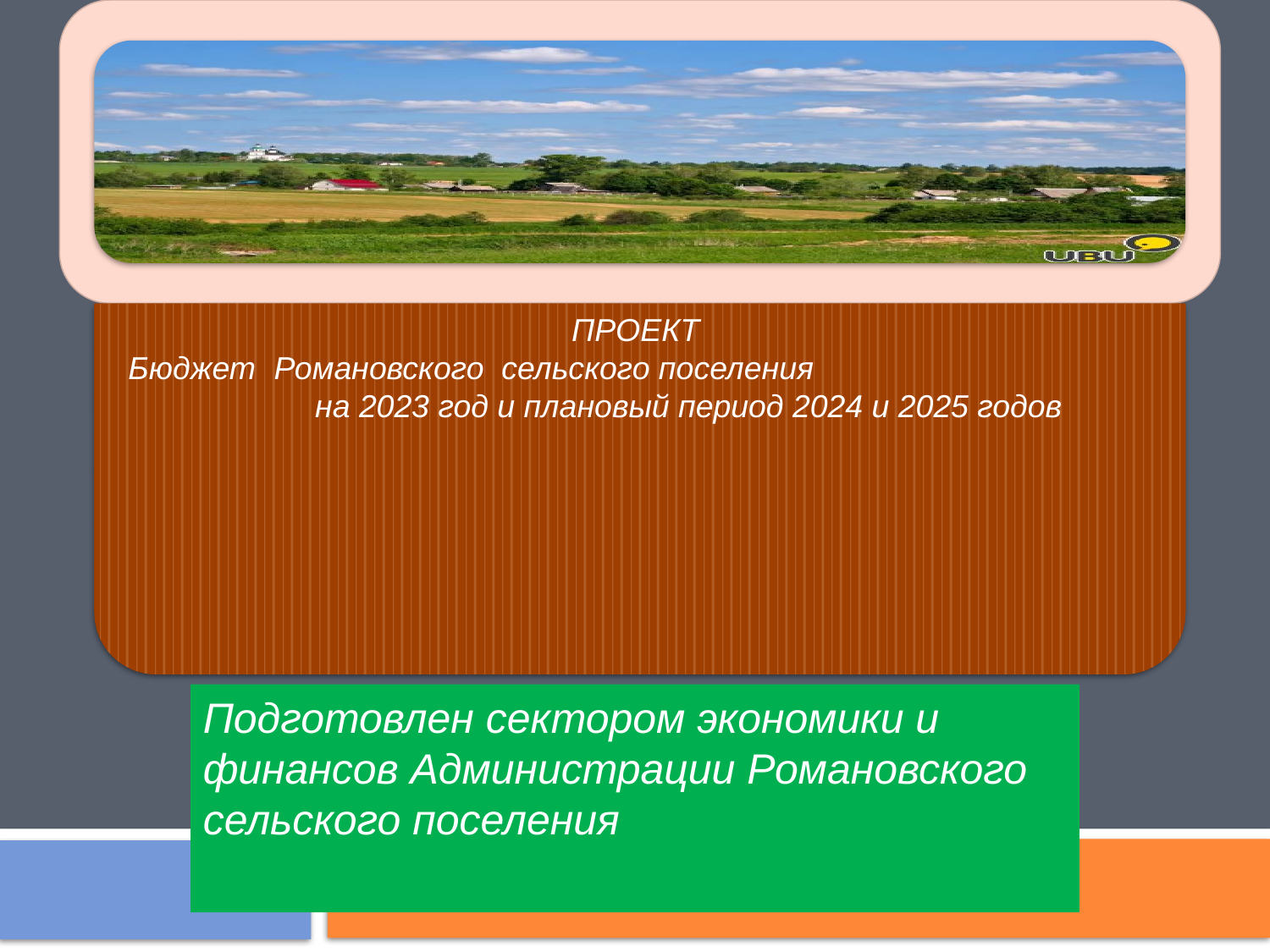

ПРОЕКТ
Бюджет  Романовского  сельского поселения                                                  на 2023 год и плановый период 2024 и 2025 годов
Подготовлен сектором экономики и финансов Администрации Романовского сельского поселения